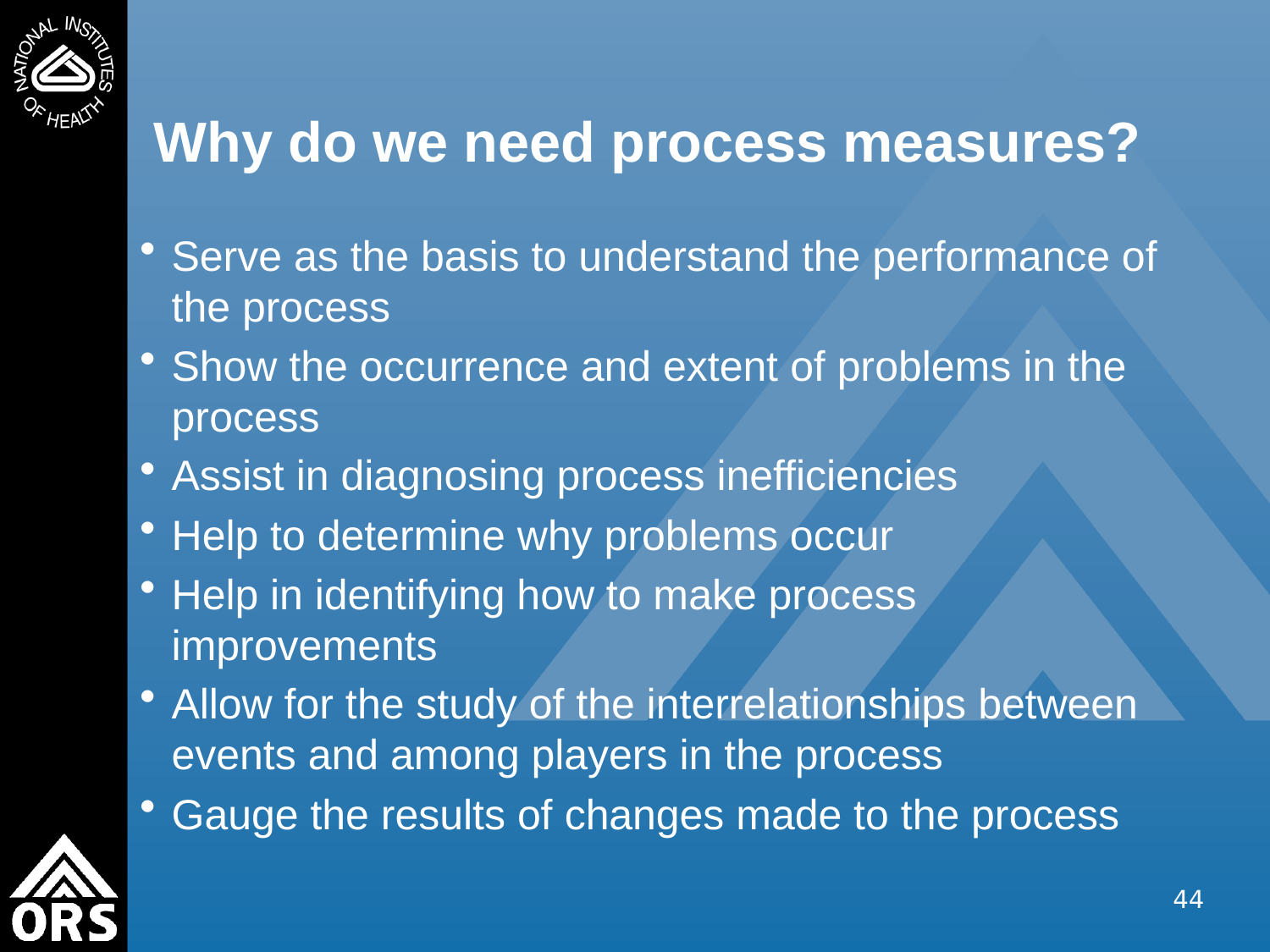

# Why do we need process measures?
Serve as the basis to understand the performance of the process
Show the occurrence and extent of problems in the process
Assist in diagnosing process inefficiencies
Help to determine why problems occur
Help in identifying how to make process improvements
Allow for the study of the interrelationships between events and among players in the process
Gauge the results of changes made to the process
44